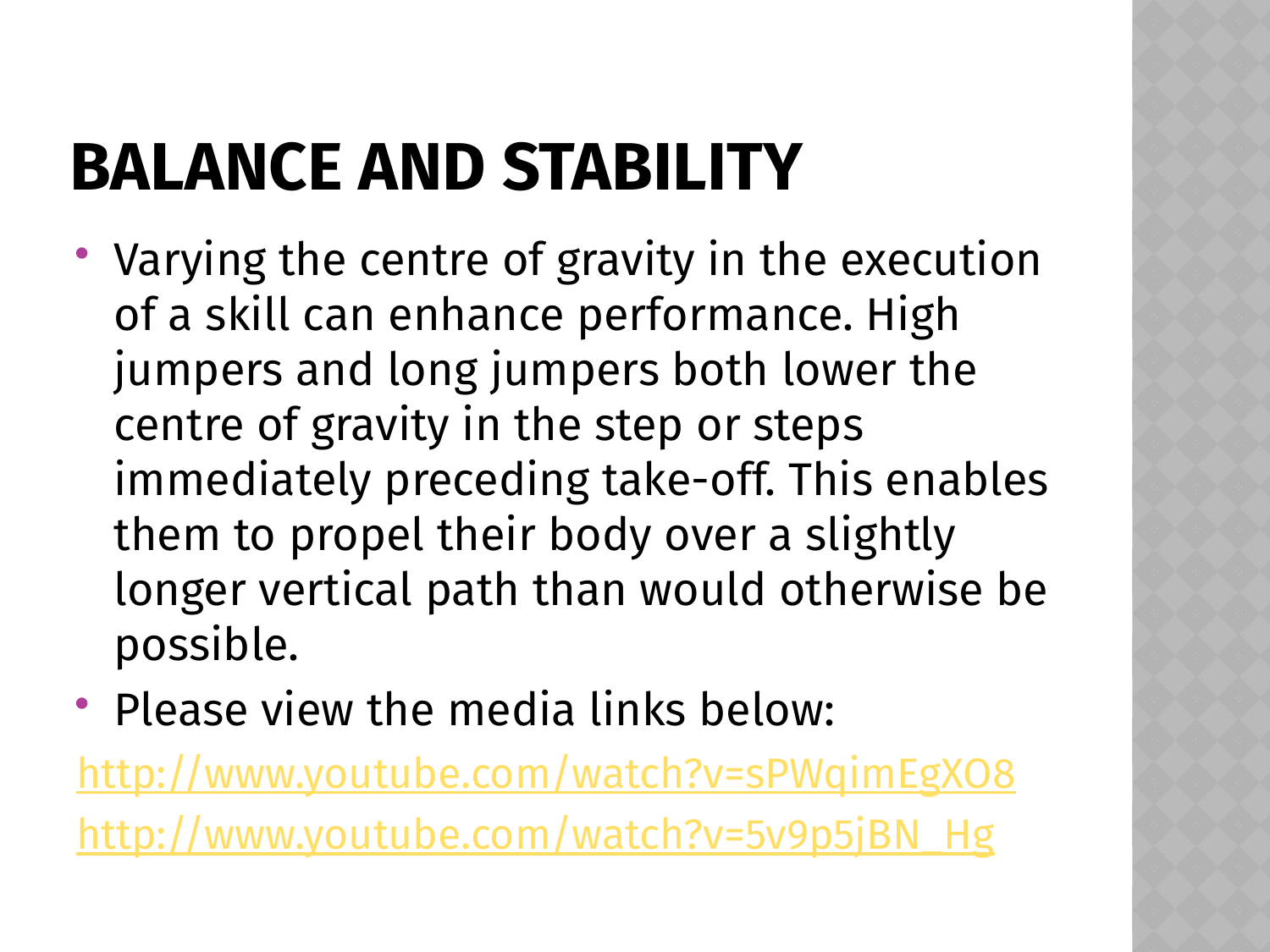

# Balance and Stability
Varying the centre of gravity in the execution of a skill can enhance performance. High jumpers and long jumpers both lower the centre of gravity in the step or steps immediately preceding take-off. This enables them to propel their body over a slightly longer vertical path than would otherwise be possible.
Please view the media links below:
http://www.youtube.com/watch?v=sPWqimEgXO8
http://www.youtube.com/watch?v=5v9p5jBN_Hg